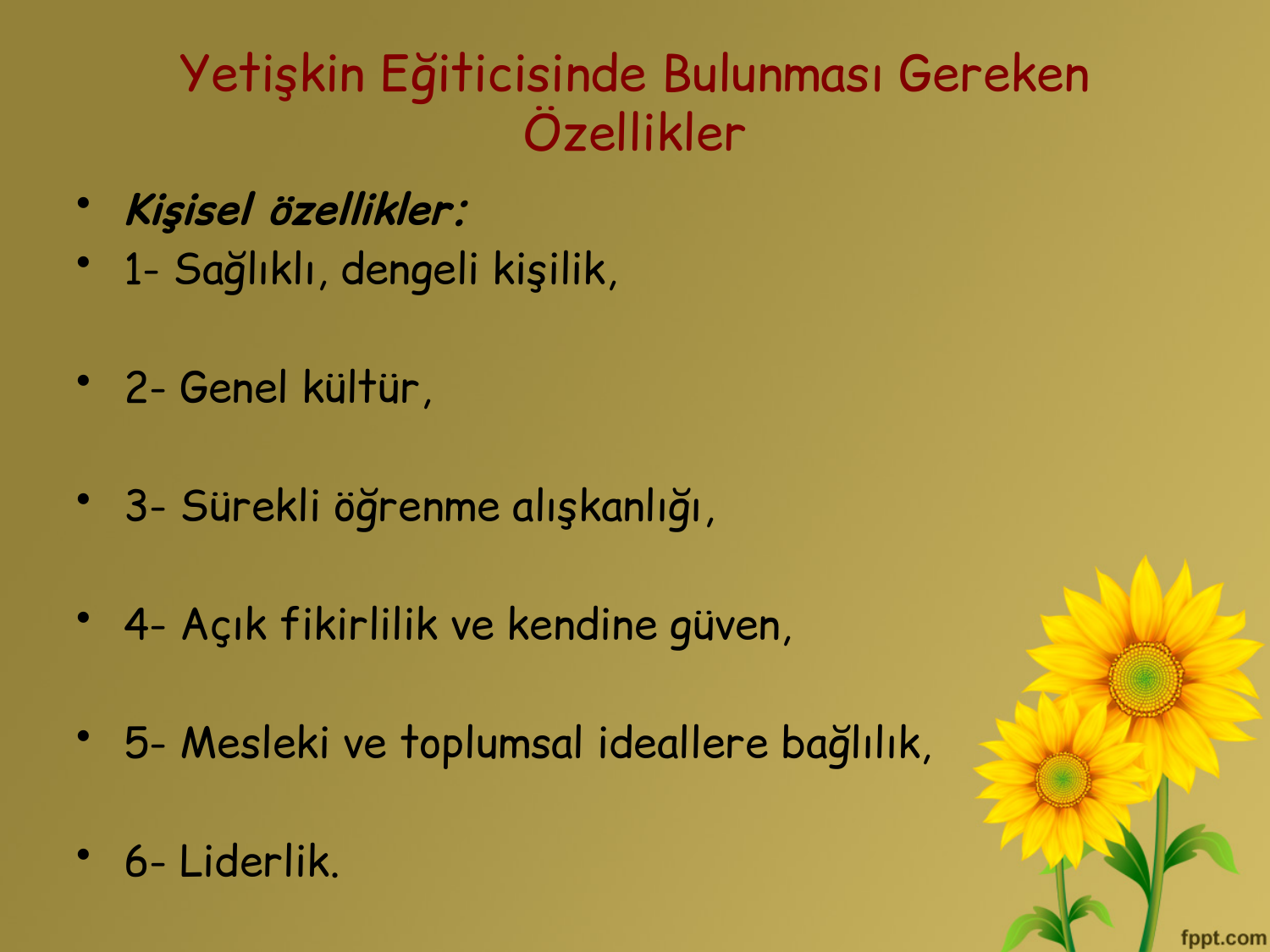

# Yetişkin Eğiticisinde Bulunması Gereken Özellikler
Kişisel özellikler:
1- Sağlıklı, dengeli kişilik,

2- Genel kültür,

3- Sürekli öğrenme alışkanlığı,

4- Açık fikirlilik ve kendine güven,

5- Mesleki ve toplumsal ideallere bağlılık,

6- Liderlik.